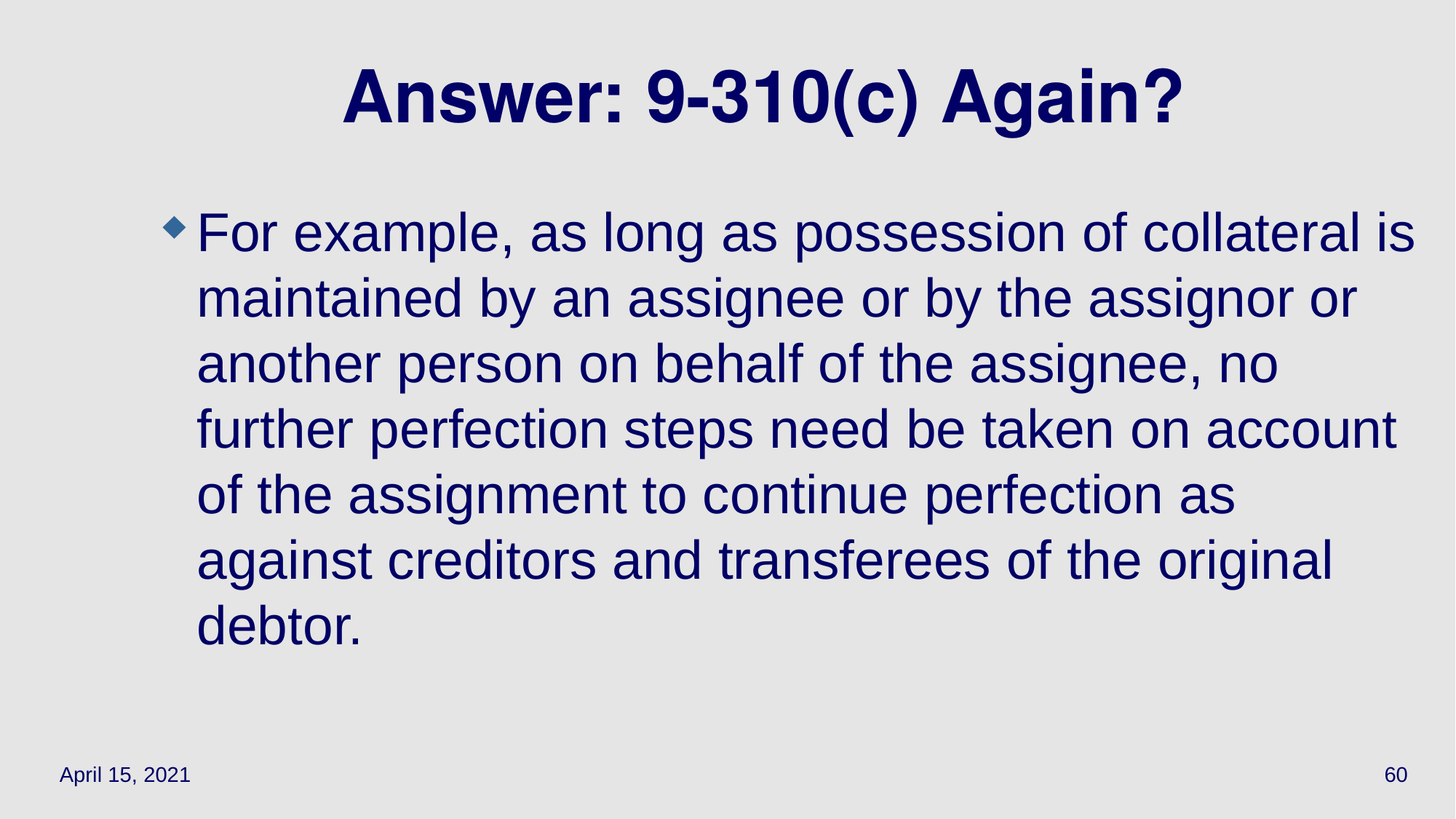

For example, as long as possession of collateral is maintained by an assignee or by the assignor or another person on behalf of the assignee, no further perfection steps need be taken on account of the assignment to continue perfection as against creditors and transferees of the original debtor.
# Answer: 9-310(c) Again?
April 15, 2021
60